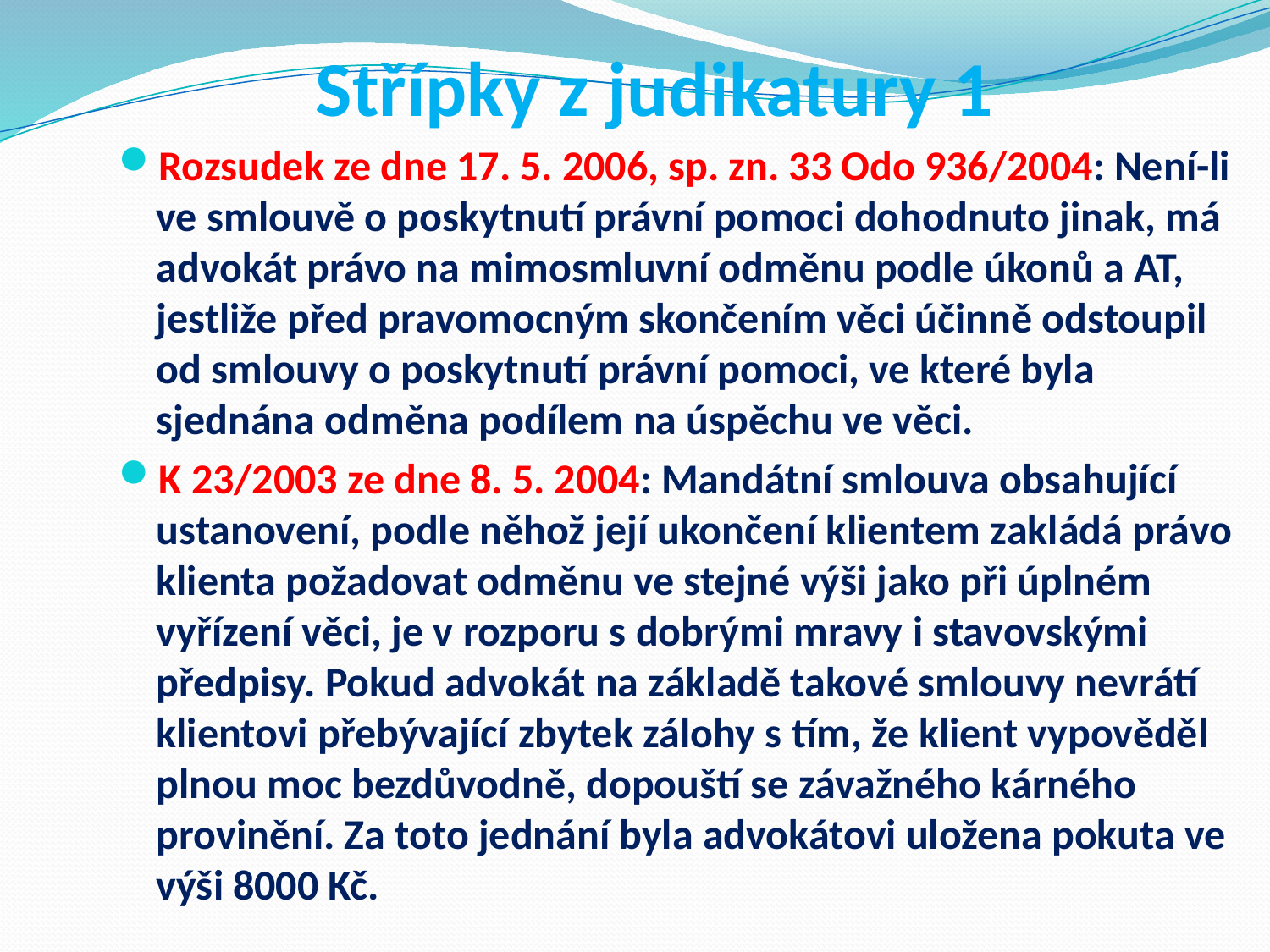

# Střípky z judikatury 1
Rozsudek ze dne 17. 5. 2006, sp. zn. 33 Odo 936/2004: Není-li ve smlouvě o poskytnutí právní pomoci dohodnuto jinak, má advokát právo na mimosmluvní odměnu podle úkonů a AT, jestliže před pravomocným skončením věci účinně odstoupil od smlouvy o poskytnutí právní pomoci, ve které byla sjednána odměna podílem na úspěchu ve věci.
K 23/2003 ze dne 8. 5. 2004: Mandátní smlouva obsahující ustanovení, podle něhož její ukončení klientem zakládá právo klienta požadovat odměnu ve stejné výši jako při úplném vyřízení věci, je v rozporu s dobrými mravy i stavovskými předpisy. Pokud advokát na základě takové smlouvy nevrátí klientovi přebývající zbytek zálohy s tím, že klient vypověděl plnou moc bezdůvodně, dopouští se závažného kárného provinění. Za toto jednání byla advokátovi uložena pokuta ve výši 8000 Kč.